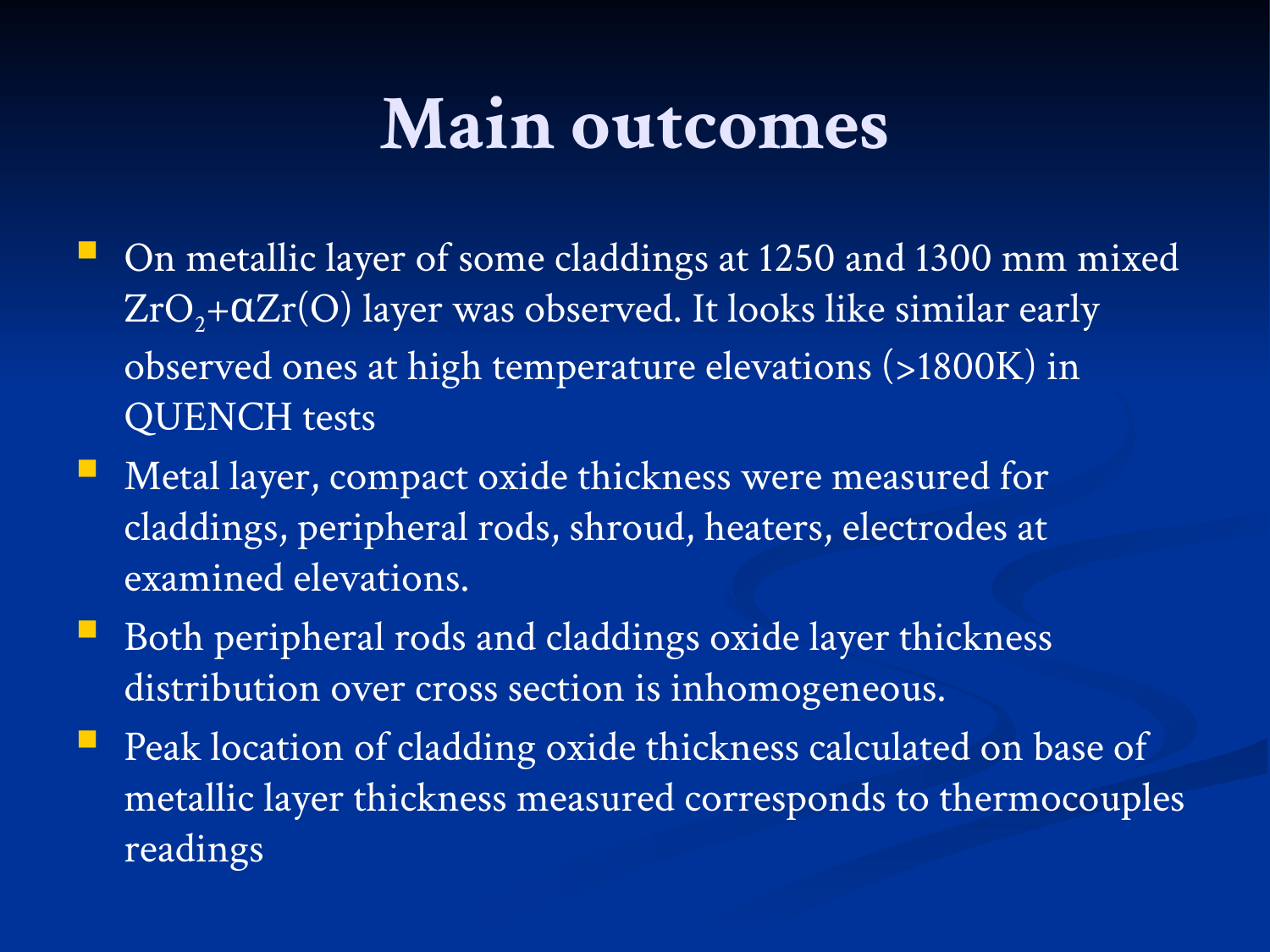

# Main outcomes
On metallic layer of some claddings at 1250 and 1300 mm mixed ZrO2+αZr(O) layer was observed. It looks like similar early observed ones at high temperature elevations (>1800K) in QUENCH tests
Metal layer, compact oxide thickness were measured for claddings, peripheral rods, shroud, heaters, electrodes at examined elevations.
Both peripheral rods and claddings oxide layer thickness distribution over cross section is inhomogeneous.
Peak location of cladding oxide thickness calculated on base of metallic layer thickness measured corresponds to thermocouples readings